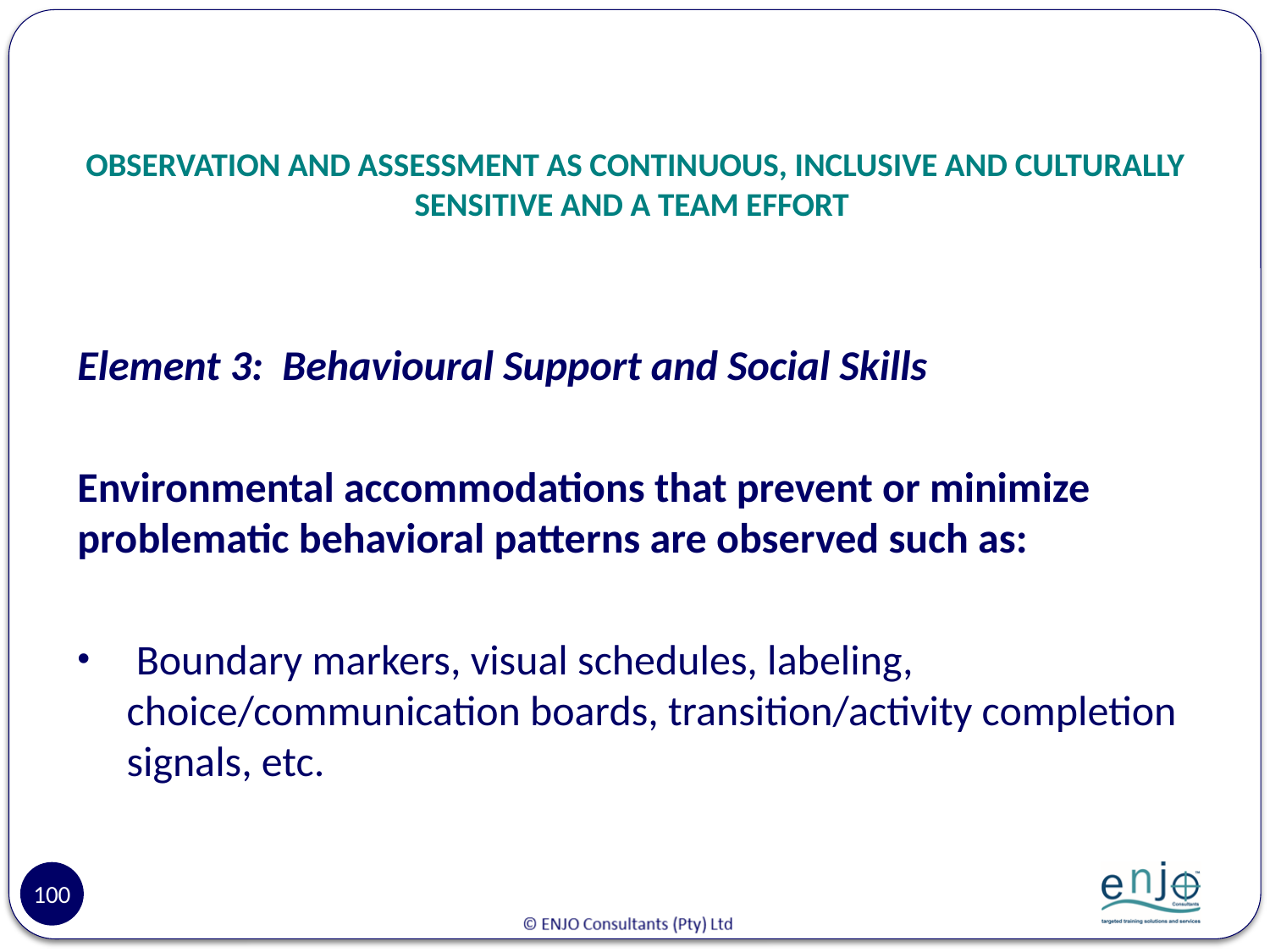

# OBSERVATION AND ASSESSMENT AS CONTINUOUS, INCLUSIVE AND CULTURALLY SENSITIVE AND A TEAM EFFORT
Element 3:  Behavioural Support and Social Skills

Environmental accommodations that prevent or minimize problematic behavioral patterns are observed such as:

 Boundary markers, visual schedules, labeling, choice/communication boards, transition/activity completion signals, etc.

100